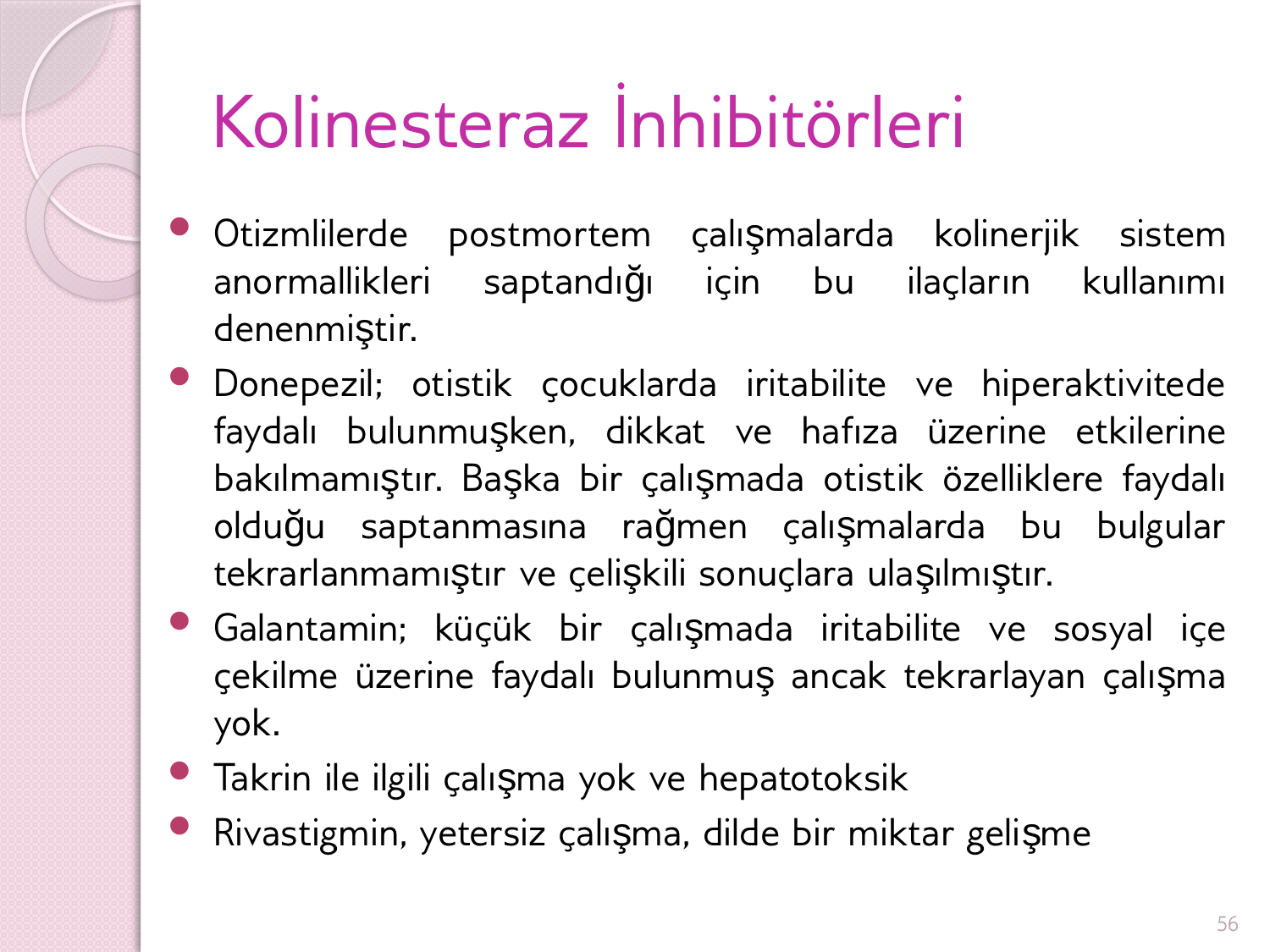

# Kolinesteraz İnhibitörleri
Otizmlilerde postmortem çalışmalarda kolinerjik sistem anormallikleri saptandığı için bu ilaçların kullanımı denenmiştir.
Donepezil; otistik çocuklarda iritabilite ve hiperaktivitede faydalı bulunmuşken, dikkat ve hafıza üzerine etkilerine bakılmamıştır. Başka bir çalışmada otistik özelliklere faydalı olduğu saptanmasına rağmen çalışmalarda bu bulgular tekrarlanmamıştır ve çelişkili sonuçlara ulaşılmıştır.
Galantamin; küçük bir çalışmada iritabilite ve sosyal içe çekilme üzerine faydalı bulunmuş ancak tekrarlayan çalışma yok.
Takrin ile ilgili çalışma yok ve hepatotoksik
Rivastigmin, yetersiz çalışma, dilde bir miktar gelişme
56